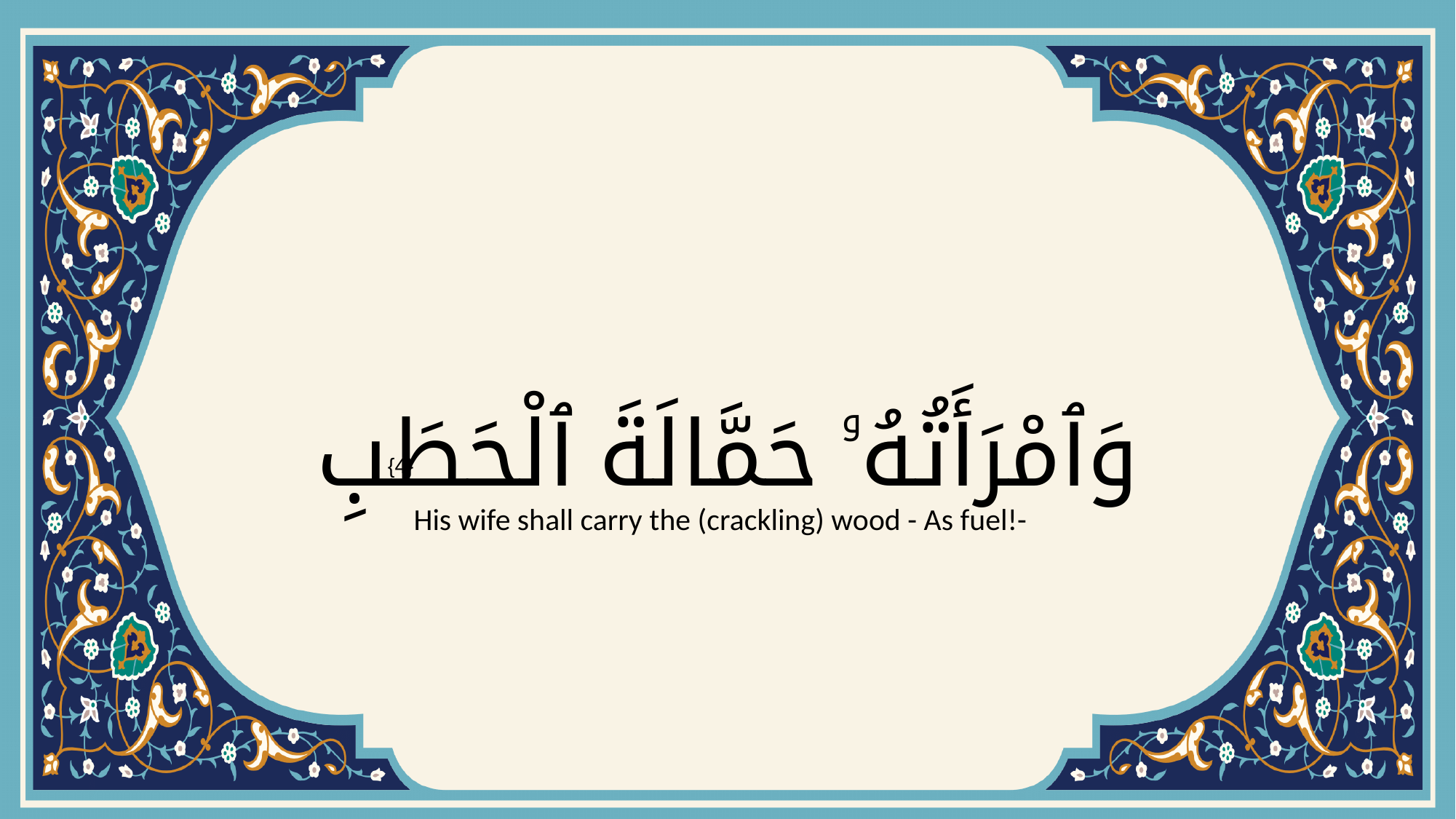

# وَٱمْرَأَتُهُۥ حَمَّالَةَ ٱلْحَطَبِ
{4}
His wife shall carry the (crackling) wood - As fuel!-